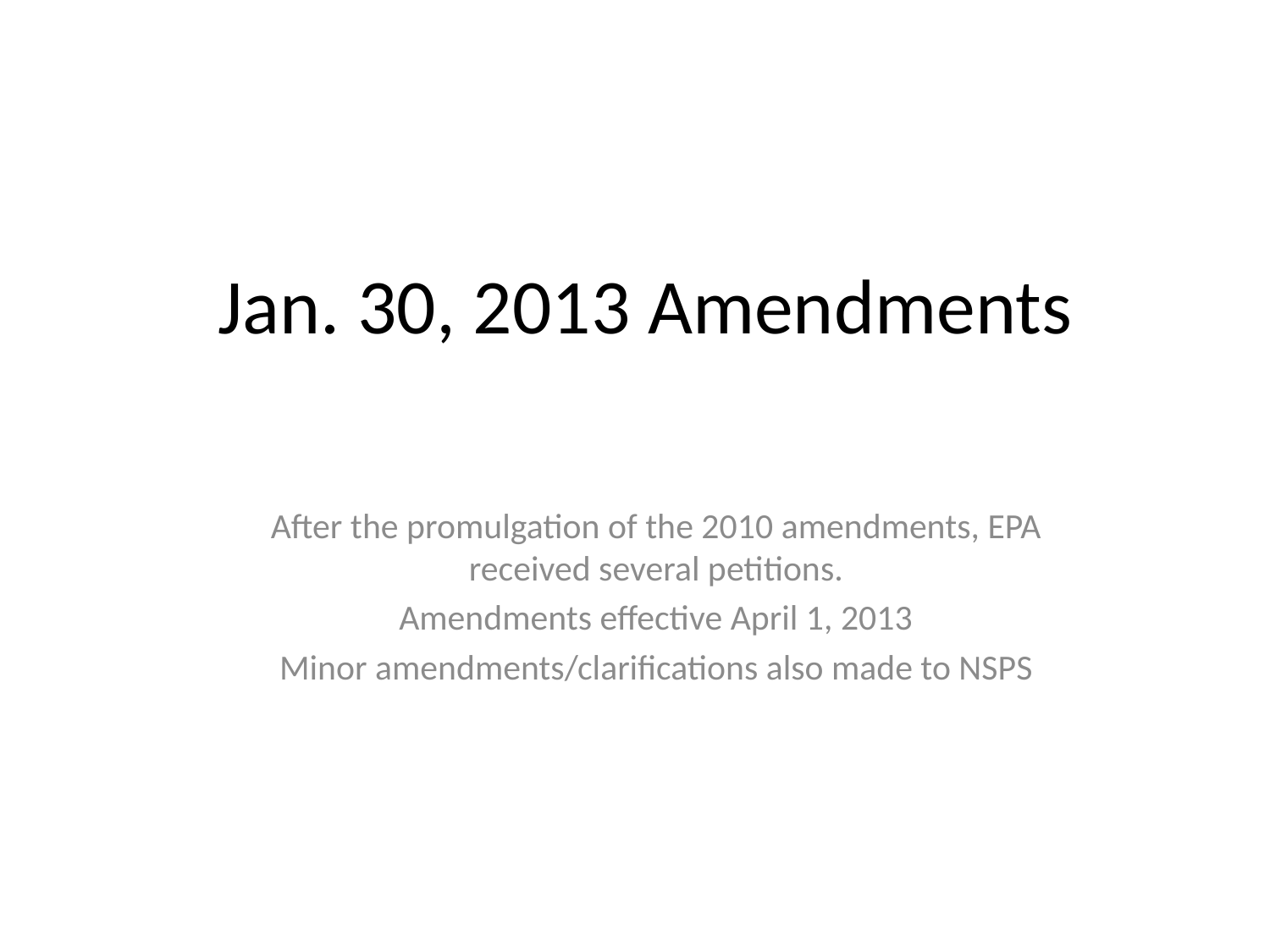

# Jan. 30, 2013 Amendments
After the promulgation of the 2010 amendments, EPA received several petitions.
Amendments effective April 1, 2013
Minor amendments/clarifications also made to NSPS